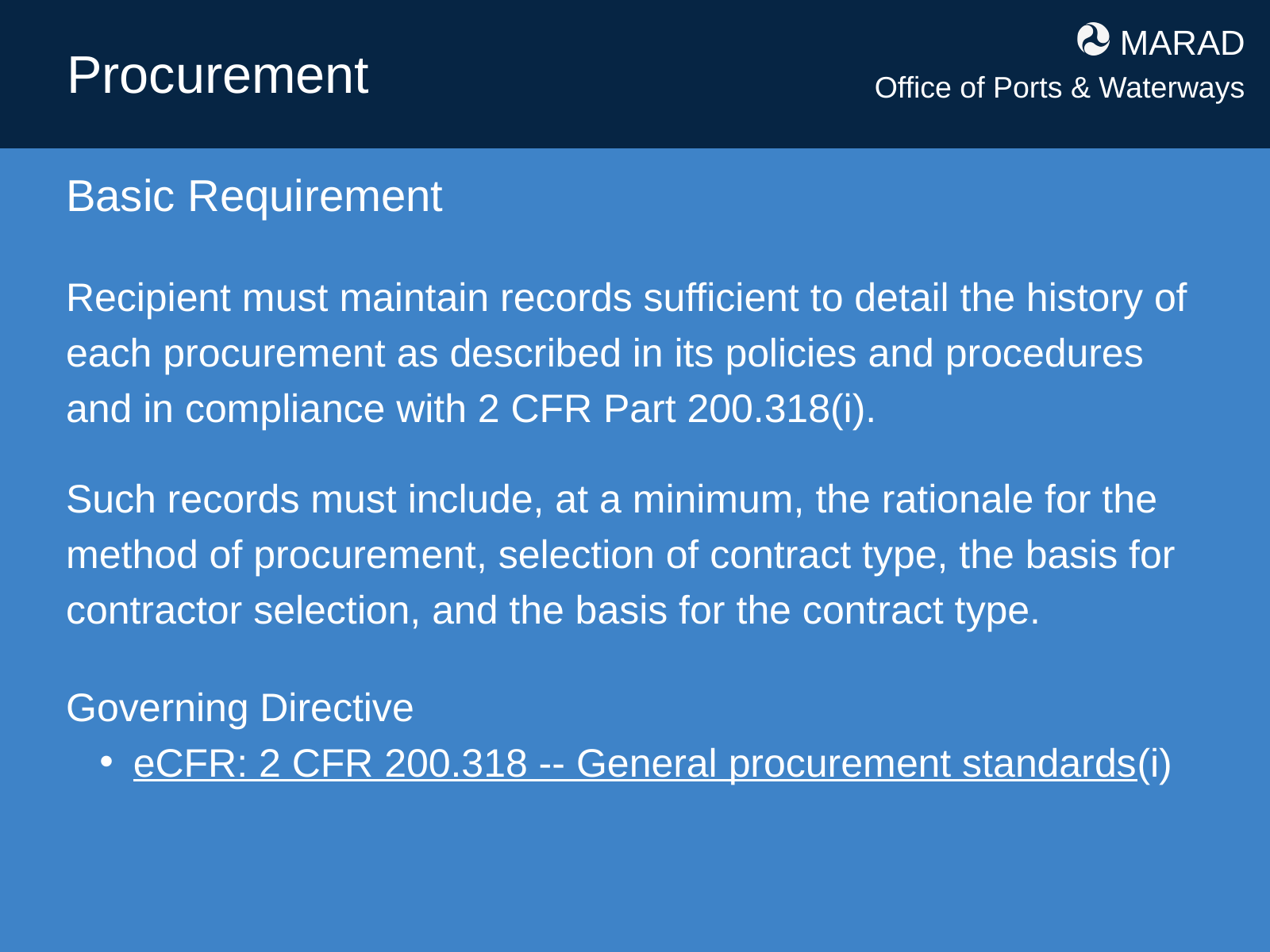

MARAD
Office of Ports & Waterways

Procurement
Basic Requirement

Recipient must maintain records sufficient to detail the history of each procurement as described in its policies and procedures and in compliance with 2 CFR Part 200.318(i).

Such records must include, at a minimum, the rationale for the method of procurement, selection of contract type, the basis for contractor selection, and the basis for the contract type.

Governing Directive
eCFR: 2 CFR 200.318 -- General procurement standards(i)